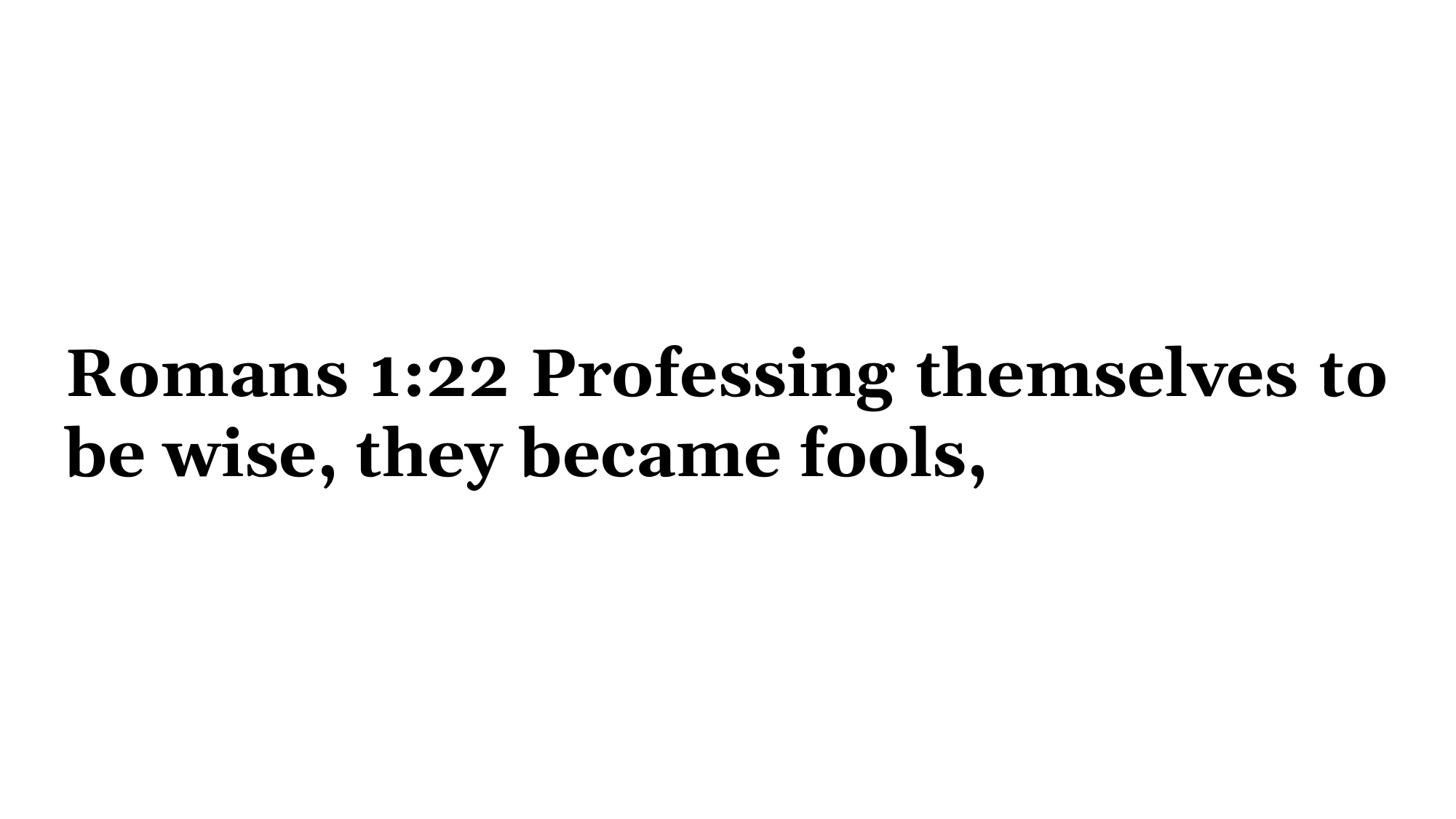

Romans 1:22 Professing themselves to be wise, they became fools,